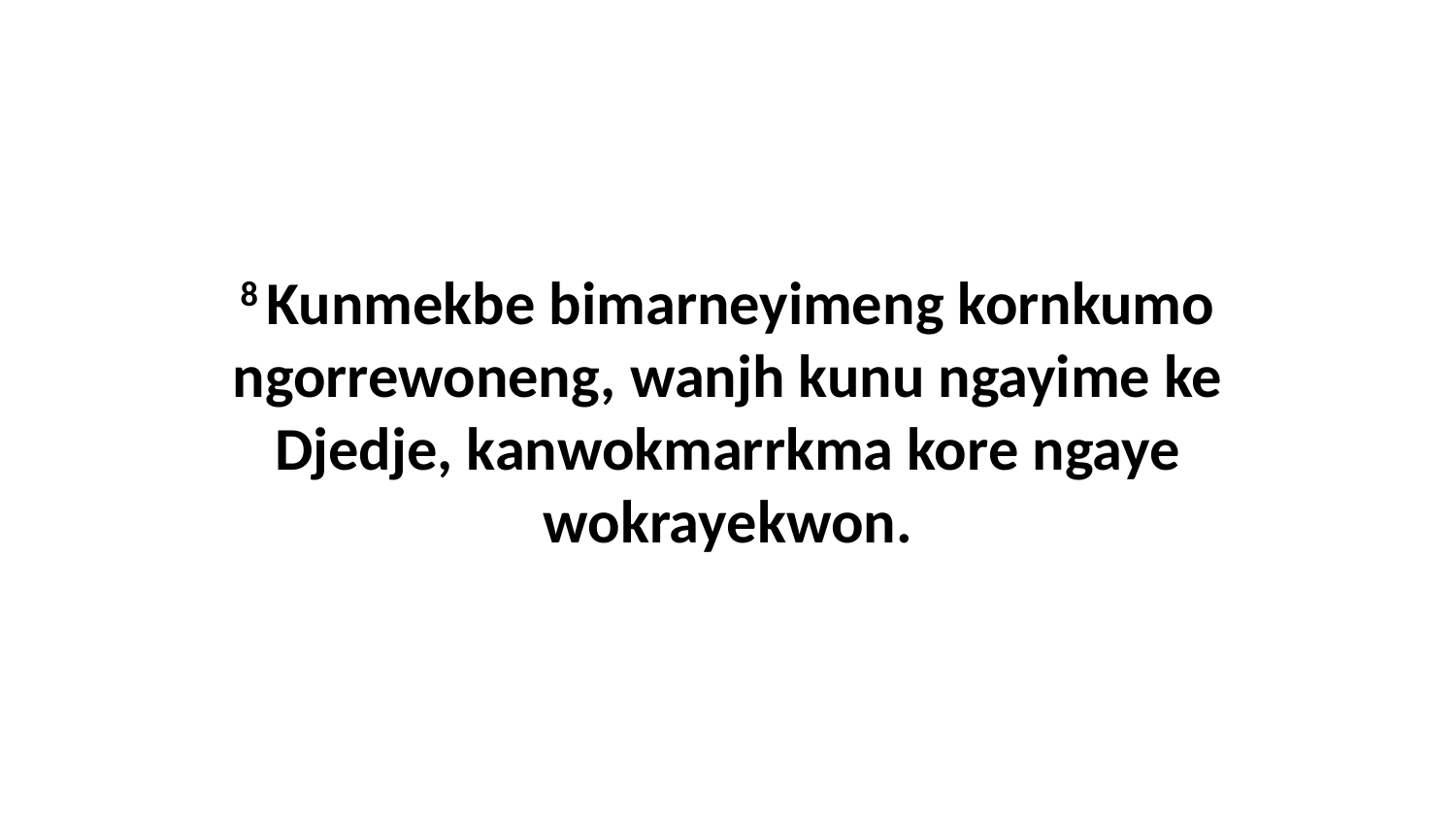

8 Kunmekbe bimarneyimeng kornkumo ngorrewoneng, wanjh kunu ngayime ke Djedje, kanwokmarrkma kore ngaye wokrayekwon.